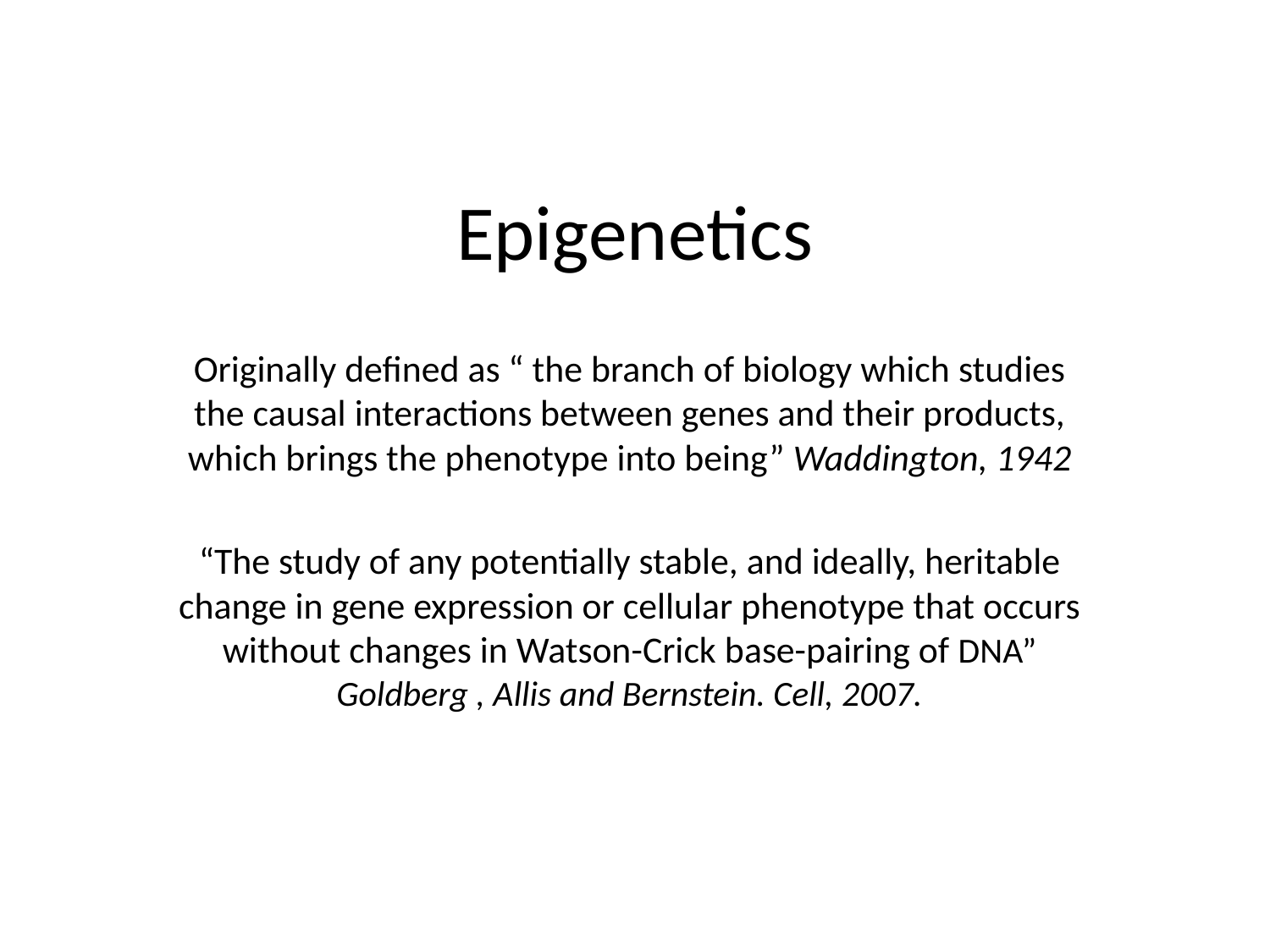

# Epigenetics
Originally defined as “ the branch of biology which studies the causal interactions between genes and their products, which brings the phenotype into being” Waddington, 1942

“The study of any potentially stable, and ideally, heritable change in gene expression or cellular phenotype that occurs without changes in Watson-Crick base-pairing of DNA” Goldberg , Allis and Bernstein. Cell, 2007.